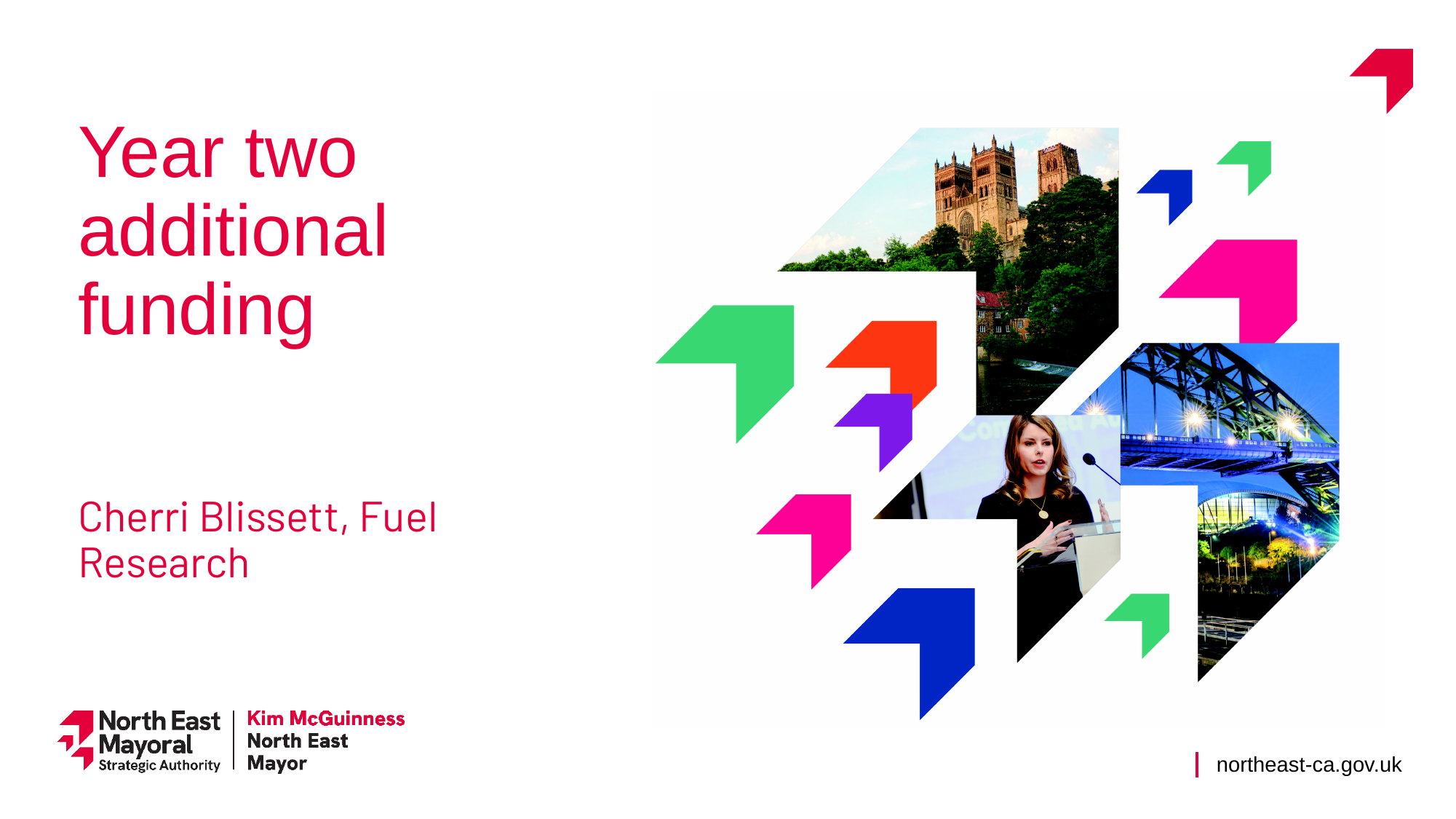

Year two additional funding

Cherri Blissett, Fuel Research